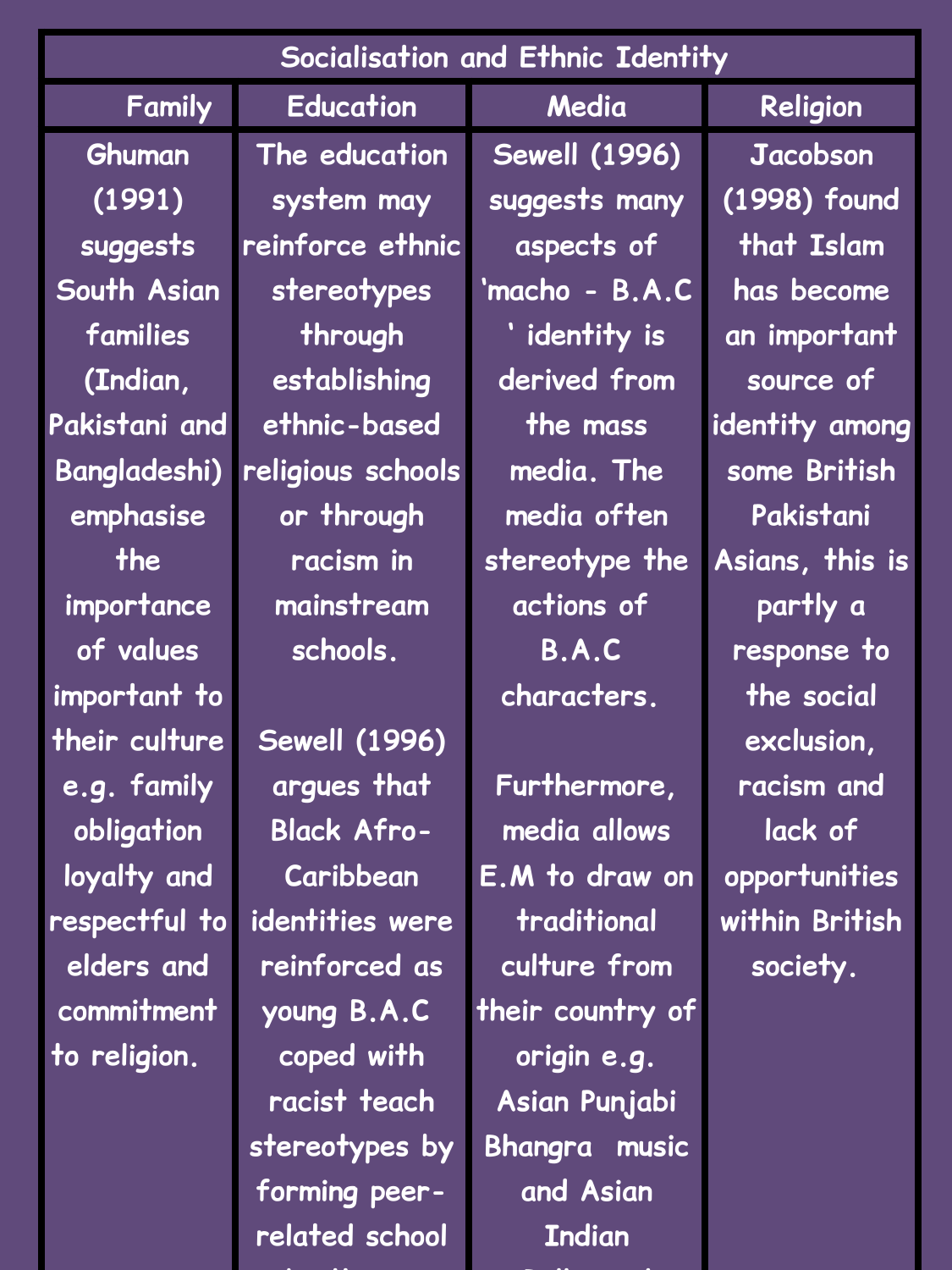

| Socialisation and Ethnic Identity |  |  |  |
| --- | --- | --- | --- |
| Family | Education | Media | Religion |
| Ghuman (1991) suggests South Asian families (Indian, Pakistani and Bangladeshi) emphasise the importance of values important to their culture e.g. family obligation loyalty and respectful to elders and commitment to religion. | The education system may reinforce ethnic stereotypes through establishing ethnic-based religious schools or through racism in mainstream schools. Sewell (1996) argues that Black Afro-Caribbean identities were reinforced as young B.A.C coped with racist teach stereotypes by forming peer-related school subcultures. | Sewell (1996) suggests many aspects of ‘macho - B.A.C ‘ identity is derived from the mass media. The media often stereotype the actions of B.A.C characters. Furthermore, media allows E.M to draw on traditional culture from their country of origin e.g. Asian Punjabi Bhangra music and Asian Indian Bollywood Movies. | Jacobson (1998) found that Islam has become an important source of identity among some British Pakistani Asians, this is partly a response to the social exclusion, racism and lack of opportunities within British society. |